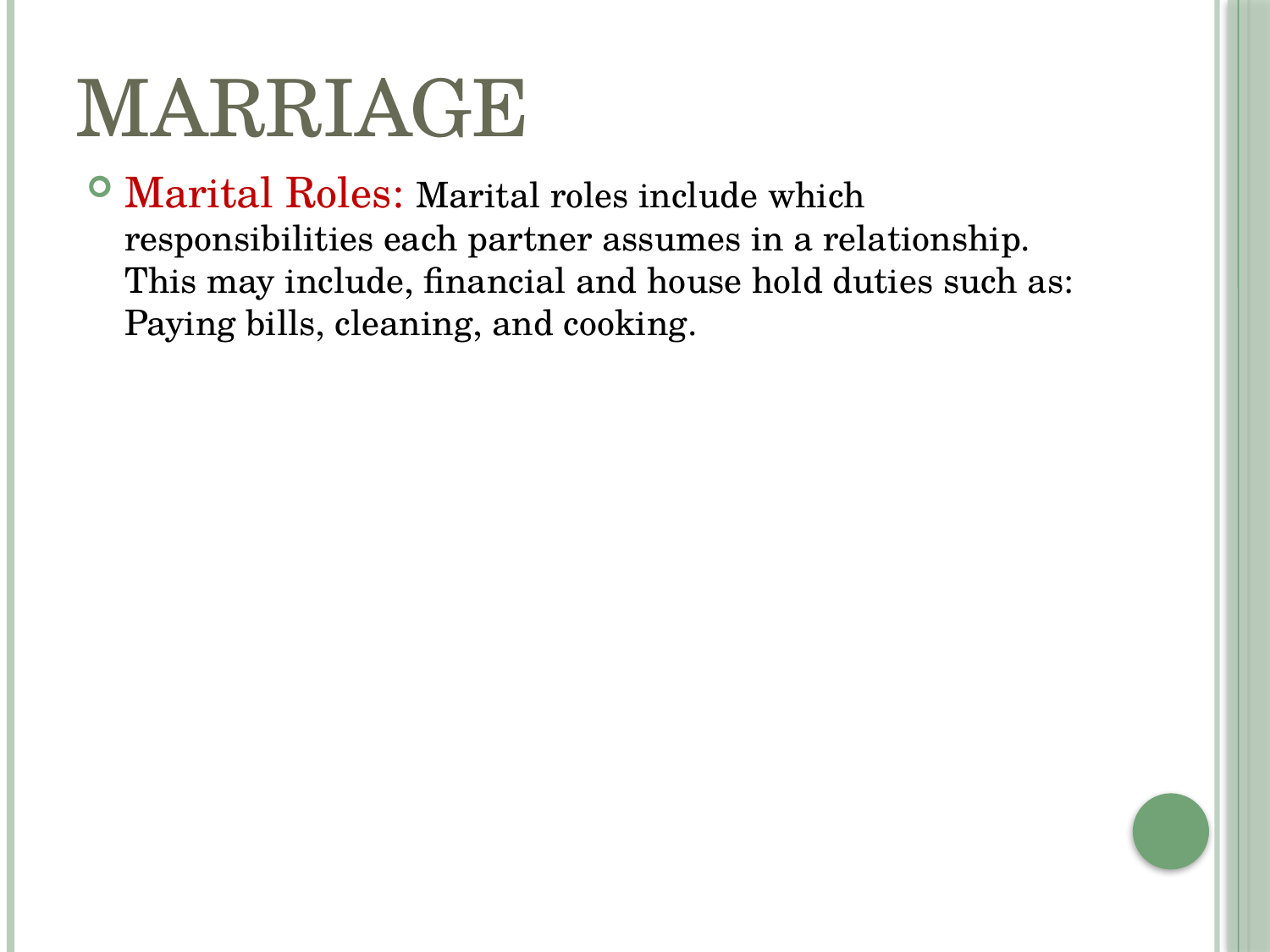

# Marriage
Marital Roles: Marital roles include which responsibilities each partner assumes in a relationship. This may include, financial and house hold duties such as: Paying bills, cleaning, and cooking.